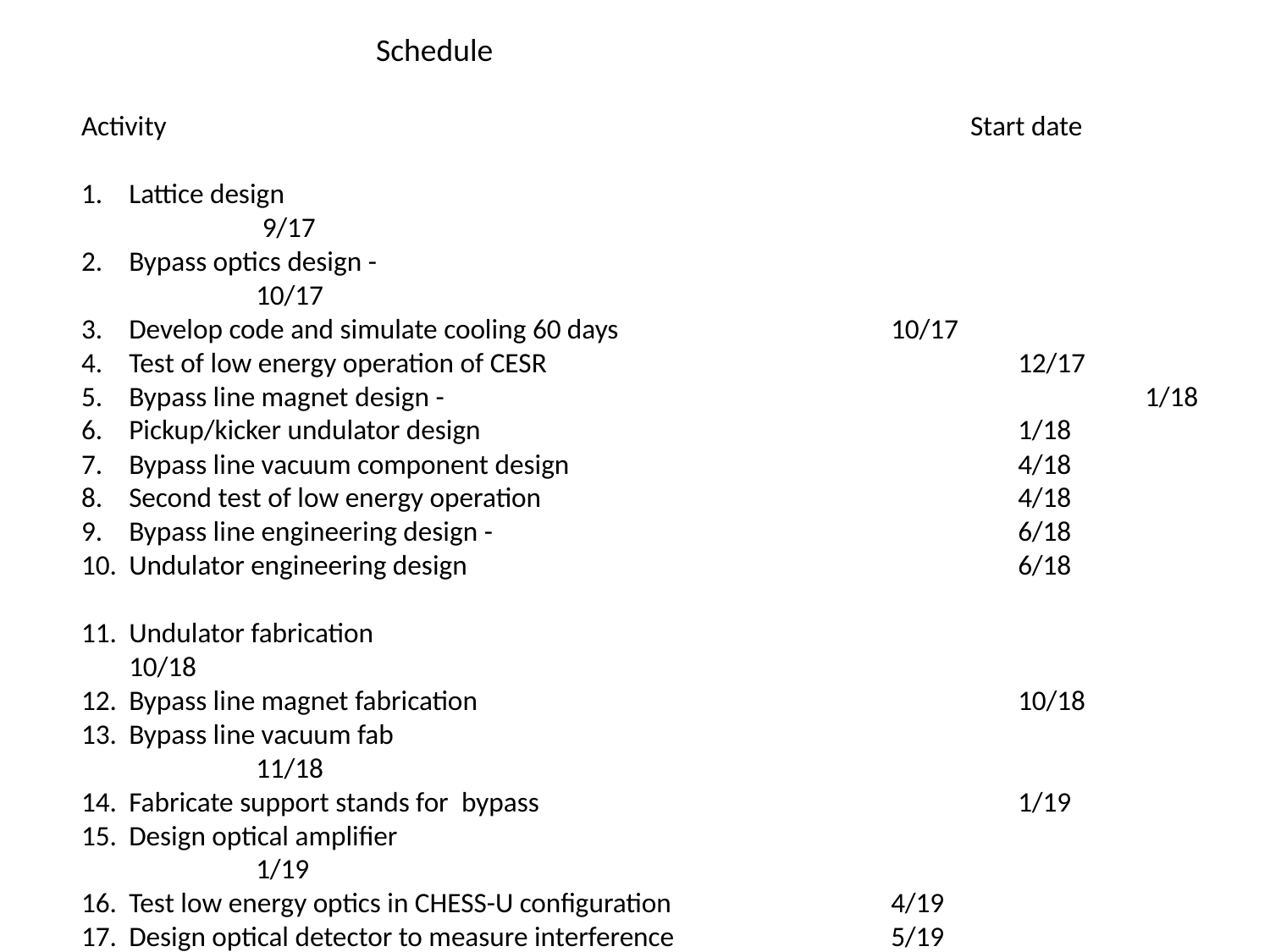

Schedule
Activity							Start date

Lattice design 								 9/17
Bypass optics design - 							10/17
Develop code and simulate cooling 60 days			10/17
Test of low energy operation of CESR 				12/17
Bypass line magnet design - 						1/18
Pickup/kicker undulator design 					1/18
Bypass line vacuum component design 				4/18
Second test of low energy operation	 			4/18
Bypass line engineering design - 					6/18
Undulator engineering design 					6/18

Undulator fabrication							10/18
Bypass line magnet fabrication 					10/18
Bypass line vacuum fab							11/18
Fabricate support stands for  bypass				1/19
Design optical amplifier			 				1/19
Test low energy optics in CHESS-U configuration		4/19
Design optical detector to measure interference		5/19
Installation of delay bypass						7/19
Commission bypass and demonstrate interference		12/19
Install optical amplifier and laser and detector		1/20
Demonstrate cooling (machine studies)				4/20